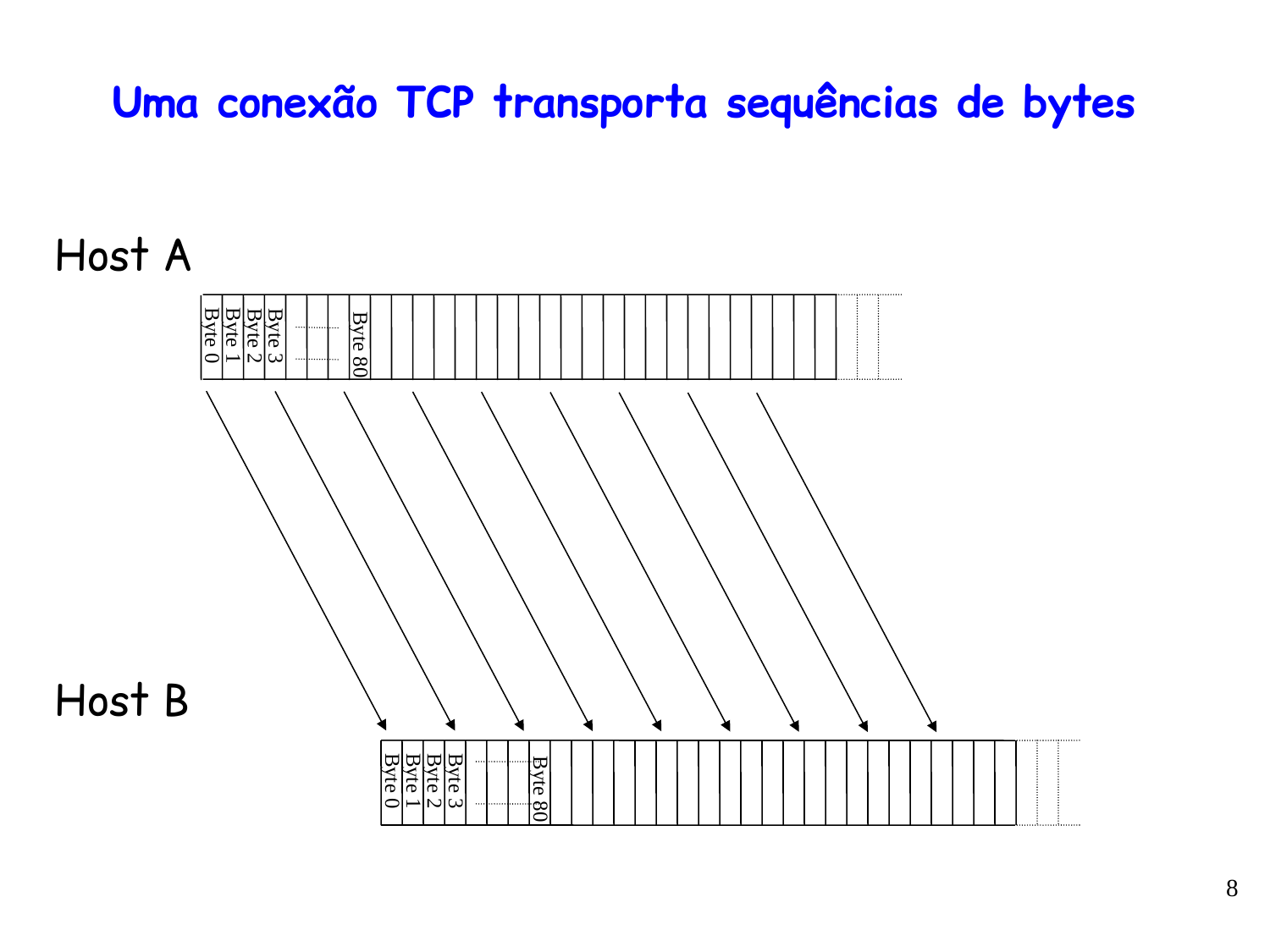

# Uma conexão TCP transporta sequências de bytes
Host A

Byte 0
Byte 1
Byte 2
Byte 3
Byte 80

Host B

Byte 0
Byte 1
Byte 2
Byte 3
Byte 80

8